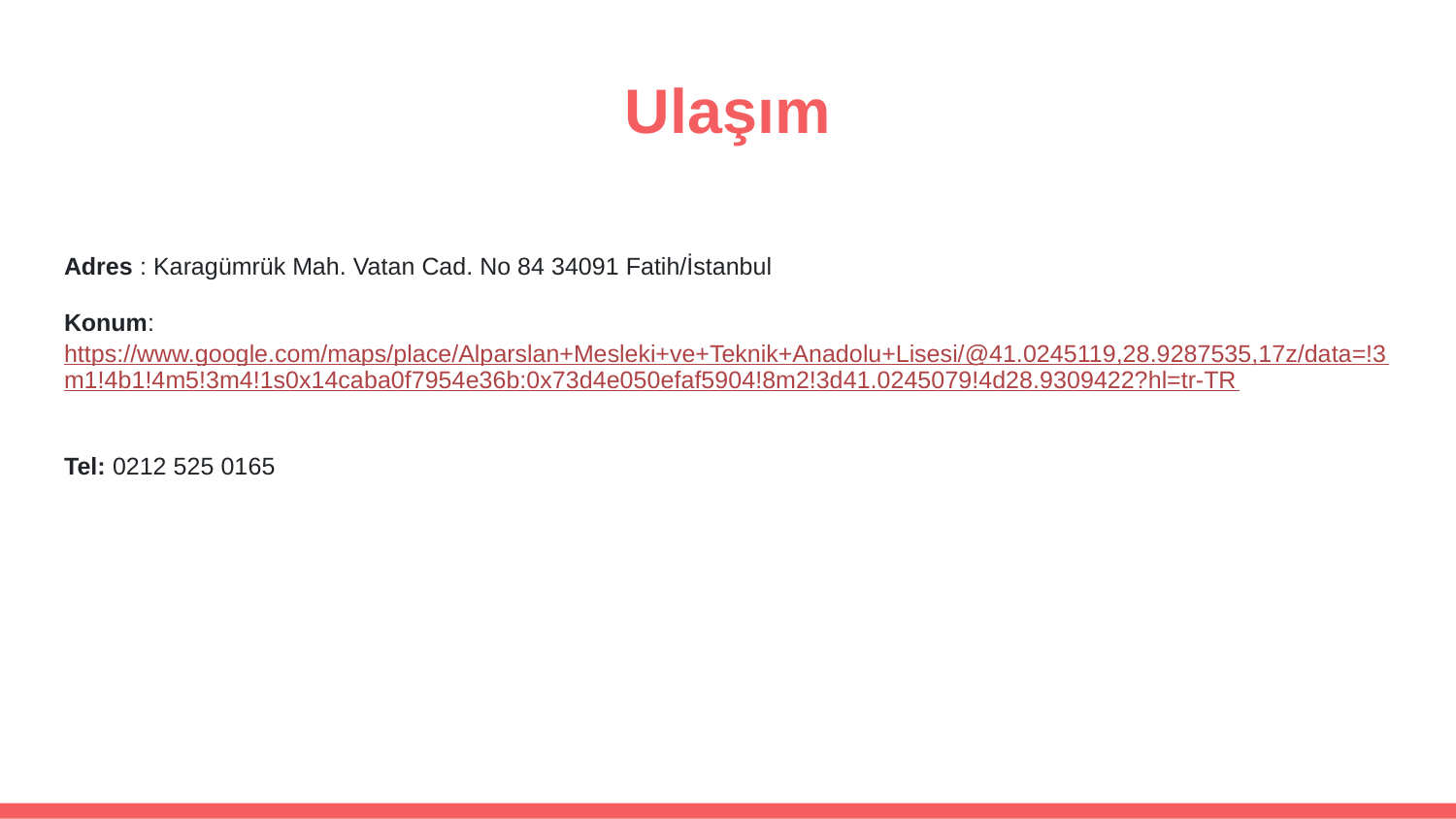

# Ulaşım

Adres : Karagümrük Mah. Vatan Cad. No 84 34091 Fatih/İstanbul
Konum: https://www.google.com/maps/place/Alparslan+Mesleki+ve+Teknik+Anadolu+Lisesi/@41.0245119,28.9287535,17z/data=!3m1!4b1!4m5!3m4!1s0x14caba0f7954e36b:0x73d4e050efaf5904!8m2!3d41.0245079!4d28.9309422?hl=tr-TR
Tel: 0212 525 0165